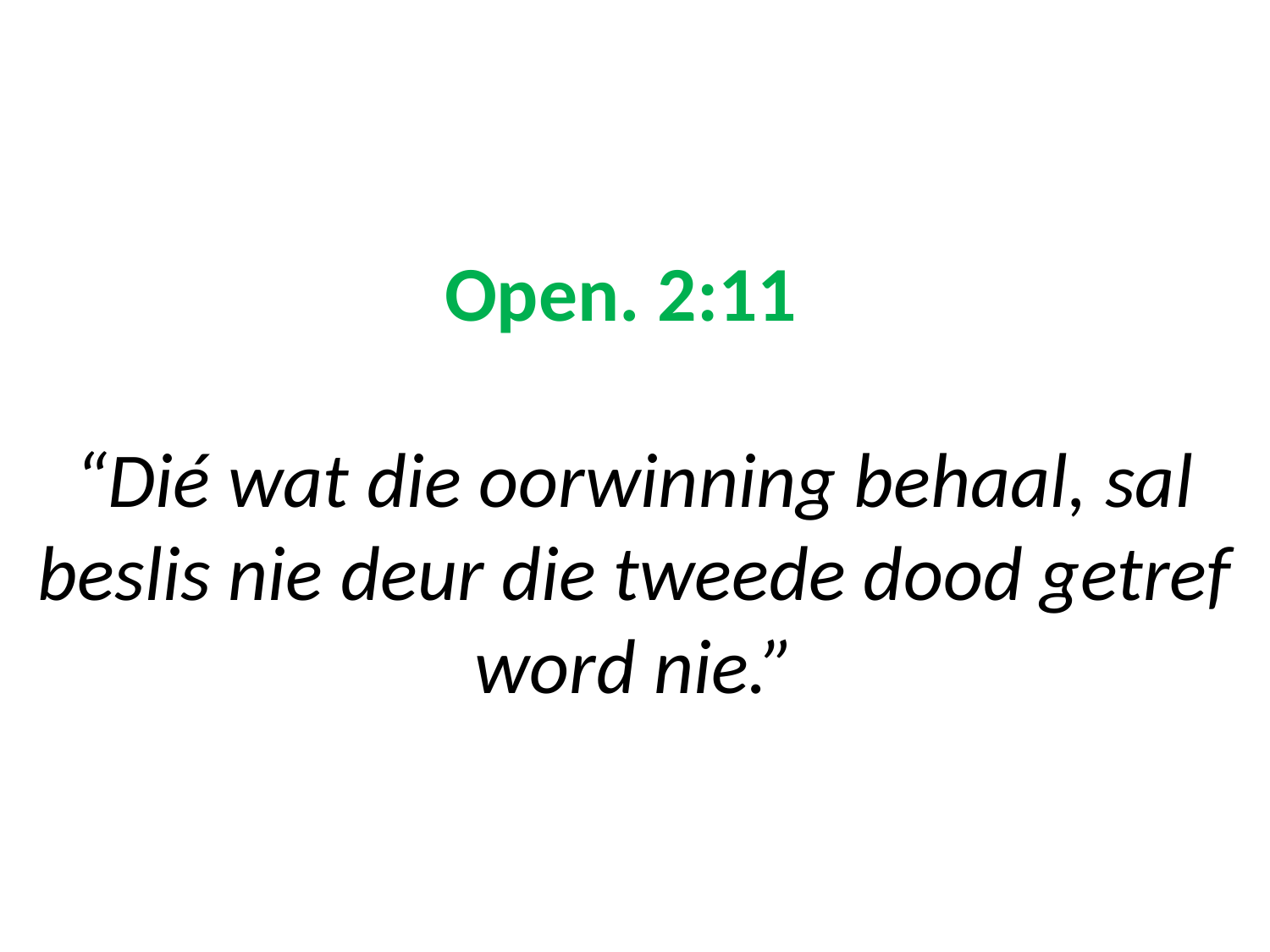

# Open. 2:11 “Dié wat die oorwinning behaal, sal beslis nie deur die tweede dood getref word nie.”